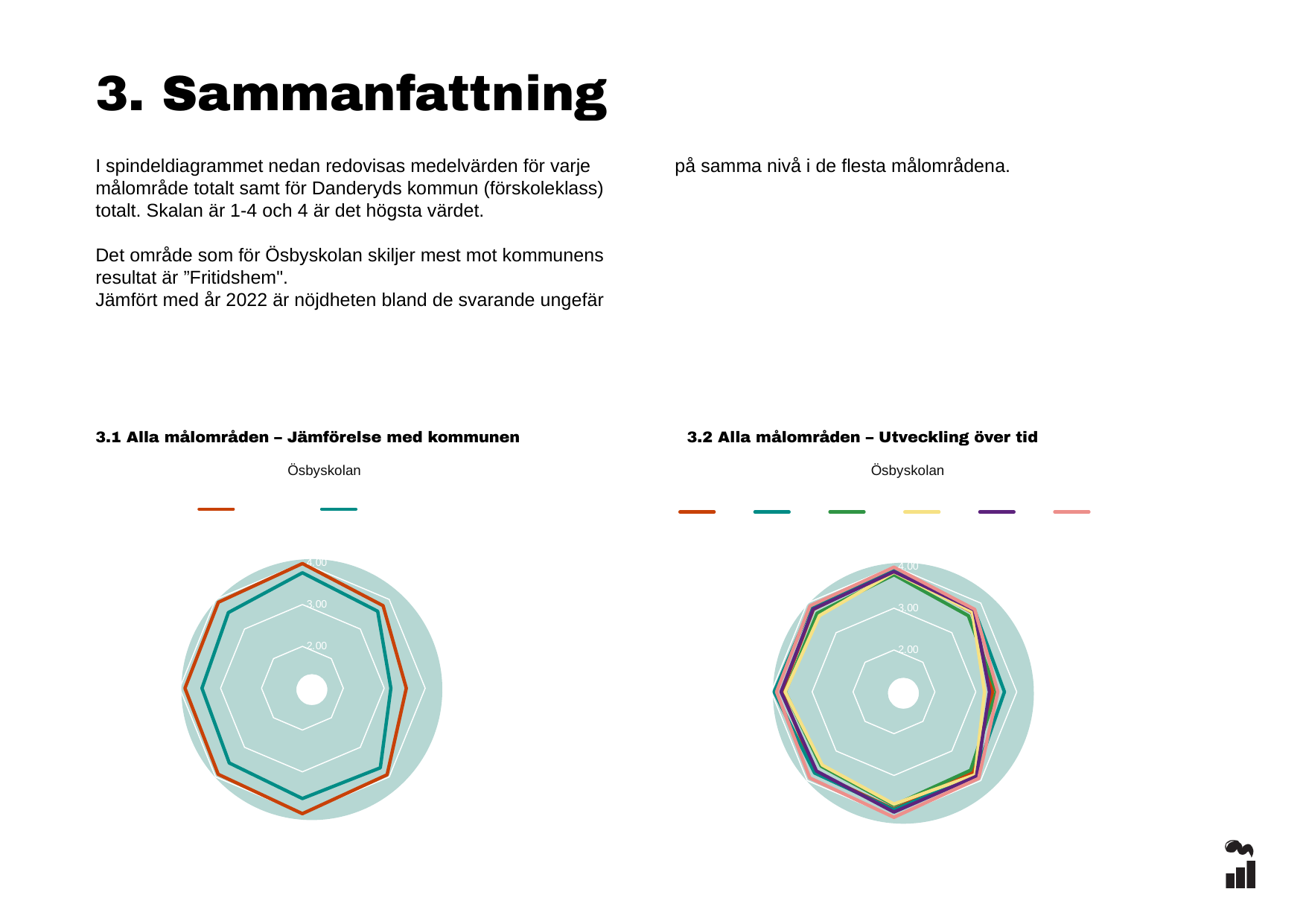

3. Sammanfattning
I spindeldiagrammet nedan redovisas medelvärden för varje målområde totalt samt för Danderyds kommun (förskoleklass) totalt. Skalan är 1-4 och 4 är det högsta värdet.

Det område som för Ösbyskolan skiljer mest mot kommunens resultat är ”Fritidshem".
Jämfört med år 2022 är nöjdheten bland de svarande ungefär på samma nivå i de flesta målområdena.

3.1 Alla målområden – Jämförelse med kommunen
3.2 Alla målområden – Utveckling över tid
Ösbyskolan
Ösbyskolan

### Chart

| Category | 2023 | Danderyd |
|---|---|---|
| Övergripande frågor | 3.9804 | 3.7589 |
| Omsorg, utveckling och lärande | 3.7882 | 3.6017 |
| Barns delaktighet och inflytande | 3.5385 | 3.1626 |
| Normer och värden | 3.9265 | 3.6923 |
| Styrning och ledning | 4.0 | 3.6388 |
| Förskola och hem | 3.9104 | 3.5278 |
| Fritidshem | 3.8706 | 3.4544 |
| Kommunspecifika frågor | 3.9048 | 3.5578 |

### Chart

| Category | 2018 | 2019 | 2020 | 2021 | 2022 | 2023 |
|---|---|---|---|---|---|---|
| Övergripande frågor | 3.9167 | 3.9333 | 3.8 | 3.8571 | 3.873 | 3.9804 |
| Omsorg, utveckling och lärande | 3.6963 | 3.776 | 3.5726 | 3.7083 | 3.7708 | 3.7882 |
| Barns delaktighet och inflytande | 3.4118 | 3.7 | 3.5 | 3.2143 | 3.3333 | 3.5385 |
| Normer och värden | 3.7262 | 3.8133 | 3.6494 | 3.8033 | 3.8537 | 3.9265 |
| Styrning och ledning | 3.8036 | 3.82 | 3.7115 | 3.6829 | 3.875 | 4.0 |
| Förskola och hem | 3.7232 | 3.7449 | 3.5146 | 3.4762 | 3.6786 | 3.9104 |
| Fritidshem | 3.7381 | 3.9296 | 3.656 | 3.6596 | 3.76 | 3.8706 |
| Kommunspecifika frågor | 3.787 | 3.875 | 3.6562 | 3.5753 | 3.7949 | 3.9048 |